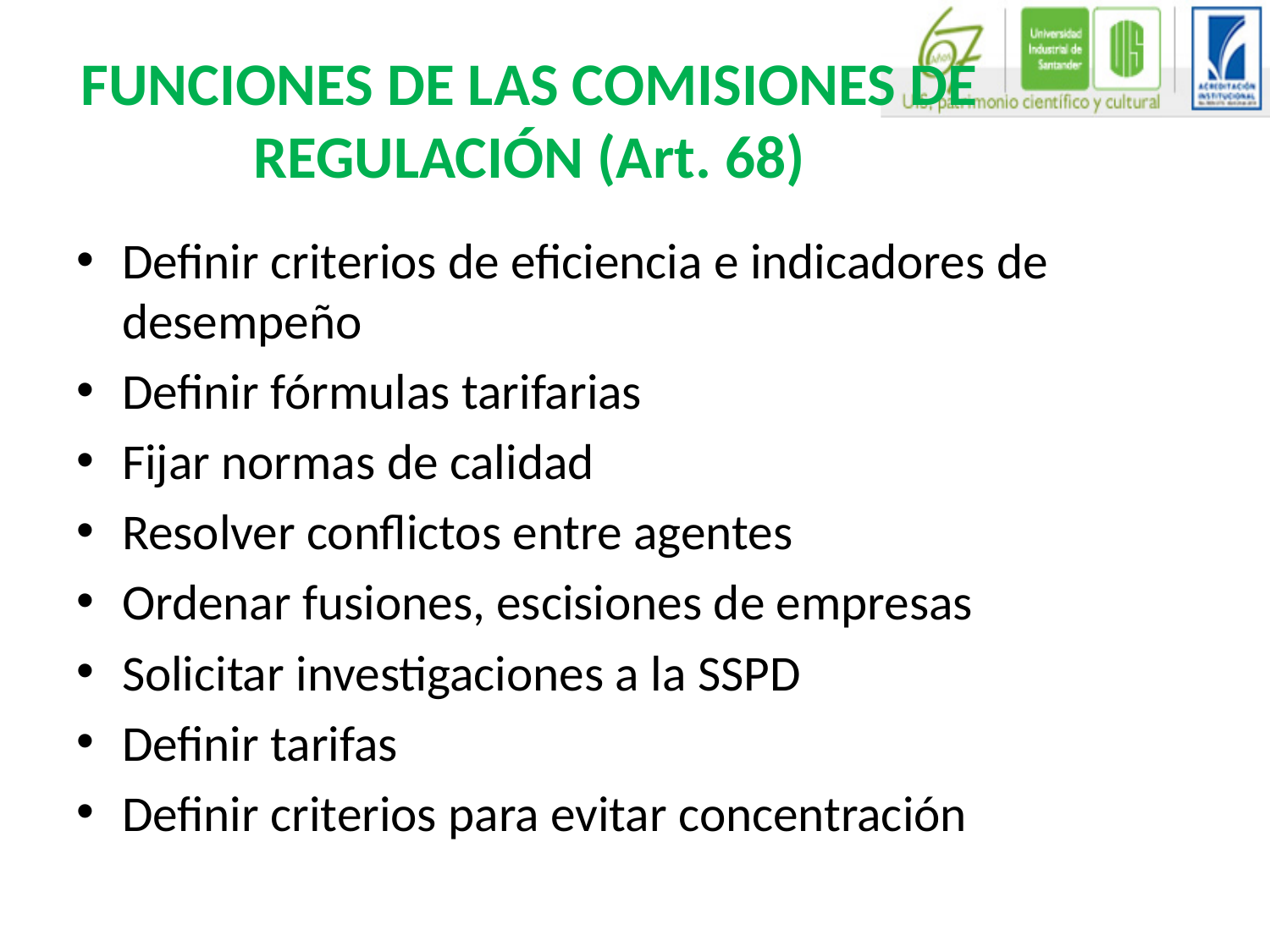

# FUNCIONES DE LAS COMISIONES DE REGULACIÓN (Art. 68)
Definir criterios de eficiencia e indicadores de desempeño
Definir fórmulas tarifarias
Fijar normas de calidad
Resolver conflictos entre agentes
Ordenar fusiones, escisiones de empresas
Solicitar investigaciones a la SSPD
Definir tarifas
Definir criterios para evitar concentración